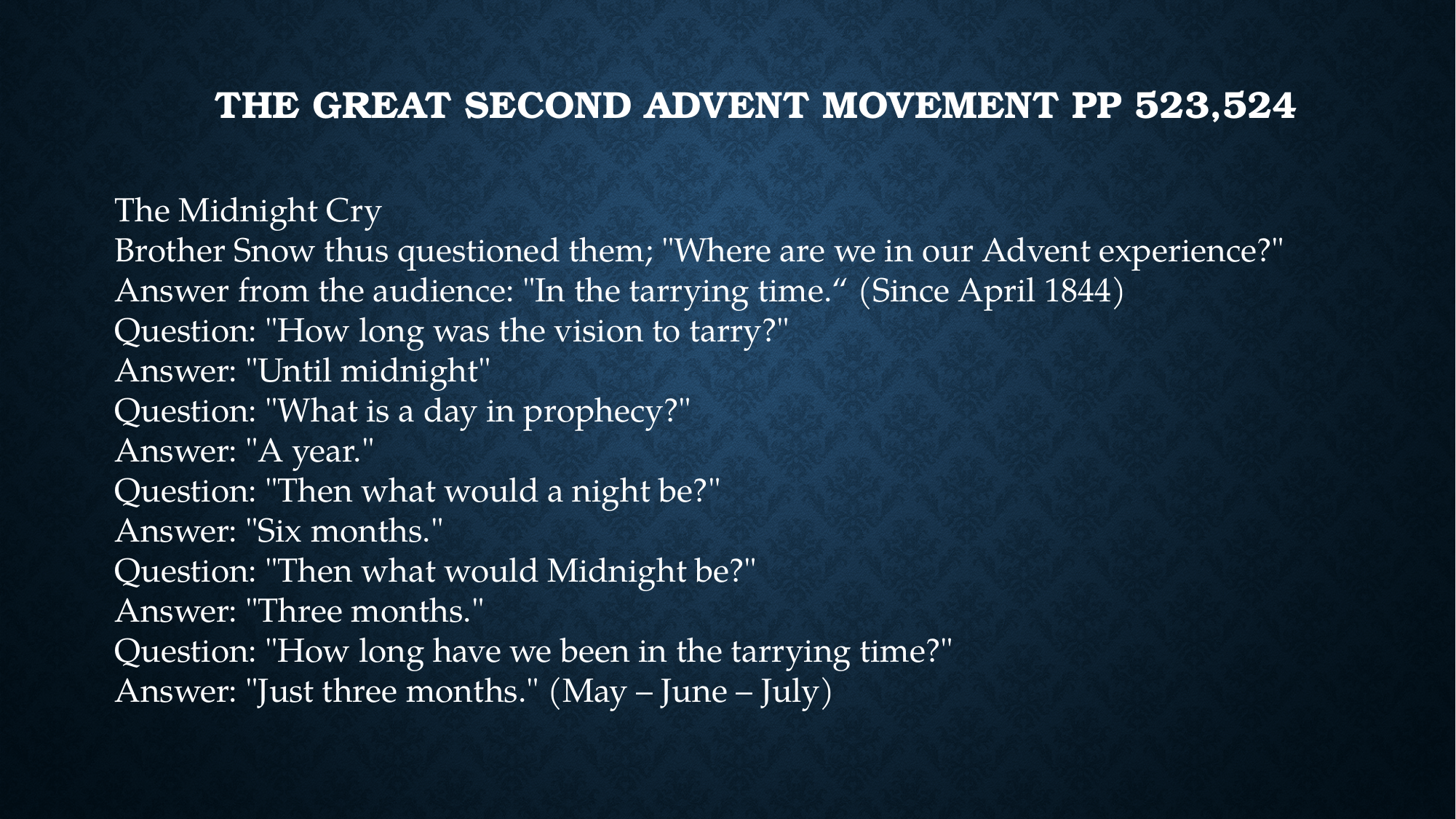

# The great Second Advent Movement pp 523,524
The Midnight Cry
Brother Snow thus questioned them; "Where are we in our Advent experience?"
Answer from the audience: "In the tarrying time.“ (Since April 1844)
Question: "How long was the vision to tarry?"
Answer: "Until midnight"
Question: "What is a day in prophecy?"
Answer: "A year."
Question: "Then what would a night be?"
Answer: "Six months."
Question: "Then what would Midnight be?"
Answer: "Three months."
Question: "How long have we been in the tarrying time?"
Answer: "Just three months." (May – June – July)